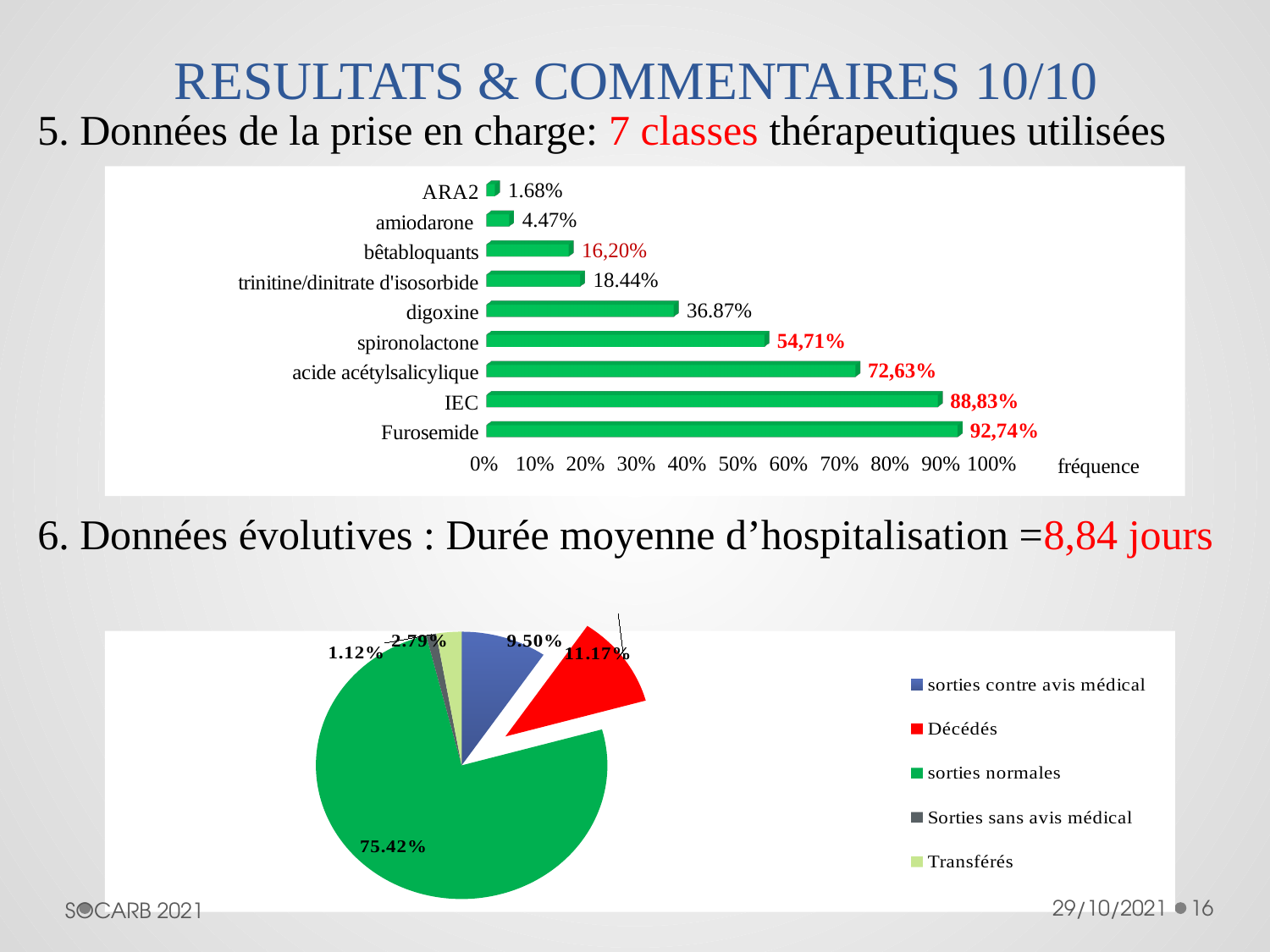

# RESULTATS & COMMENTAIRES 10/10
5. Données de la prise en charge: 7 classes thérapeutiques utilisées

6. Données évolutives : Durée moyenne d’hospitalisation =8,84 jours

[unsupported chart]

[unsupported chart]

29/10/2021
16
SOCARB 2021